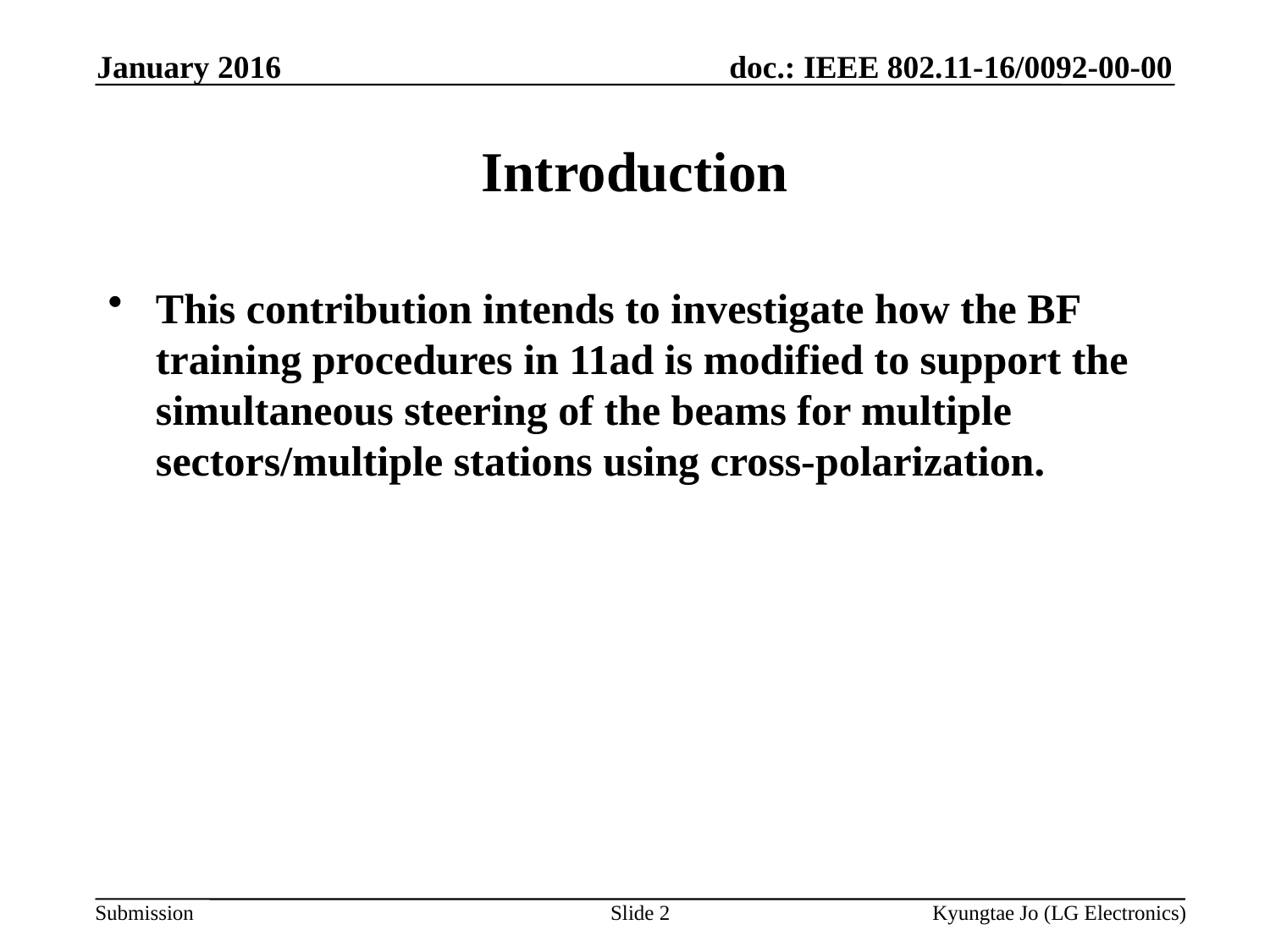

January 2016
# Introduction
This contribution intends to investigate how the BF training procedures in 11ad is modified to support the simultaneous steering of the beams for multiple sectors/multiple stations using cross-polarization.
Slide 2
Kyungtae Jo (LG Electronics)